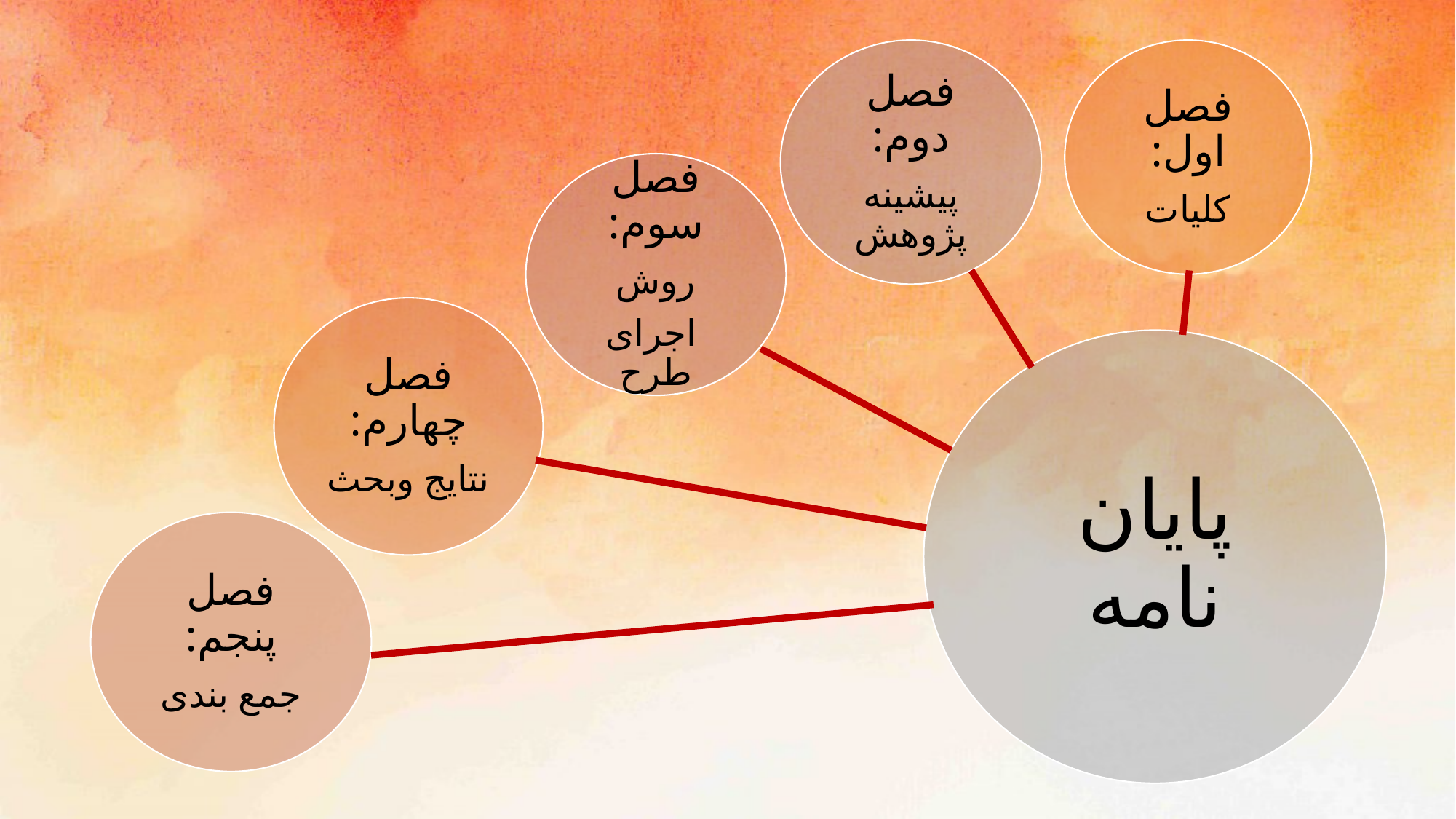

فصل اول:
کلیات
فصل چهارم:
نتایج وبحث
فصل پنجم:
جمع بندی
فصل سوم:
روش
 اجرای طرح
فصل دوم:
پیشینه پژوهش
پایان نامه